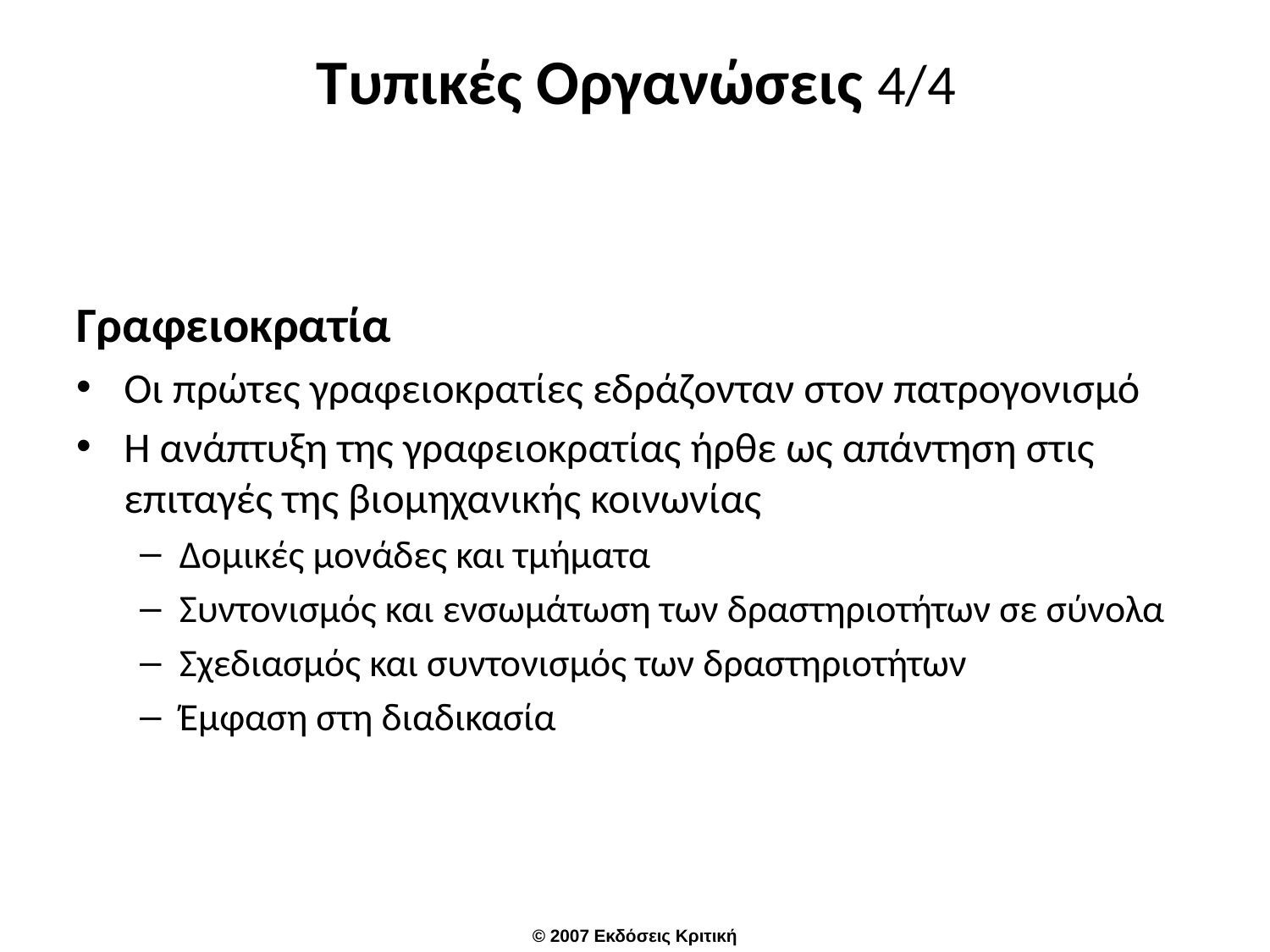

# Τυπικές Οργανώσεις 4/4
Γραφειοκρατία
Οι πρώτες γραφειοκρατίες εδράζονταν στον πατρογονισμό
Η ανάπτυξη της γραφειοκρατίας ήρθε ως απάντηση στις επιταγές της βιομηχανικής κοινωνίας
Δομικές μονάδες και τμήματα
Συντονισμός και ενσωμάτωση των δραστηριοτήτων σε σύνολα
Σχεδιασμός και συντονισμός των δραστηριοτήτων
Έμφαση στη διαδικασία